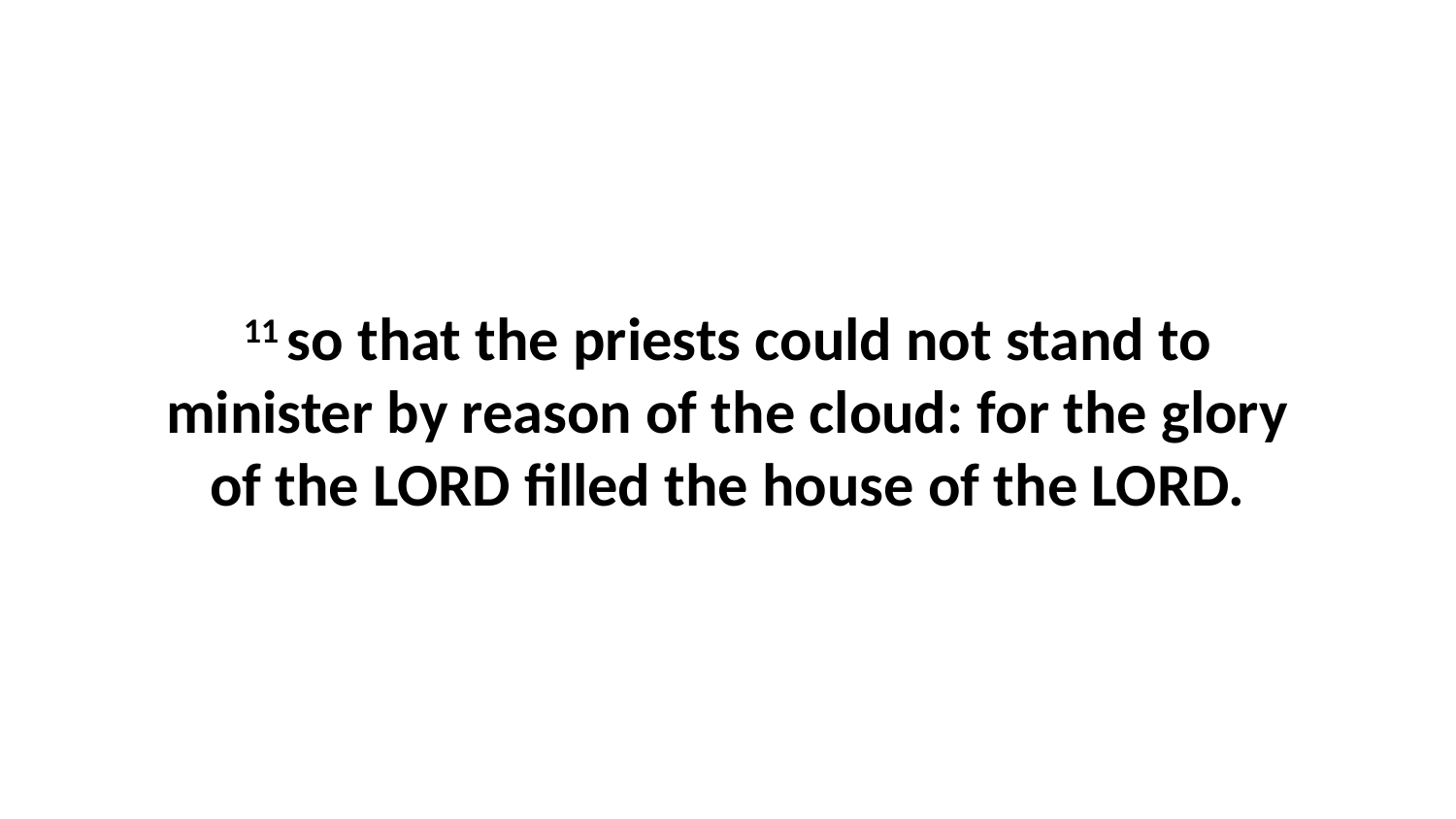

11 so that the priests could not stand to minister by reason of the cloud: for the glory of the LORD filled the house of the LORD.